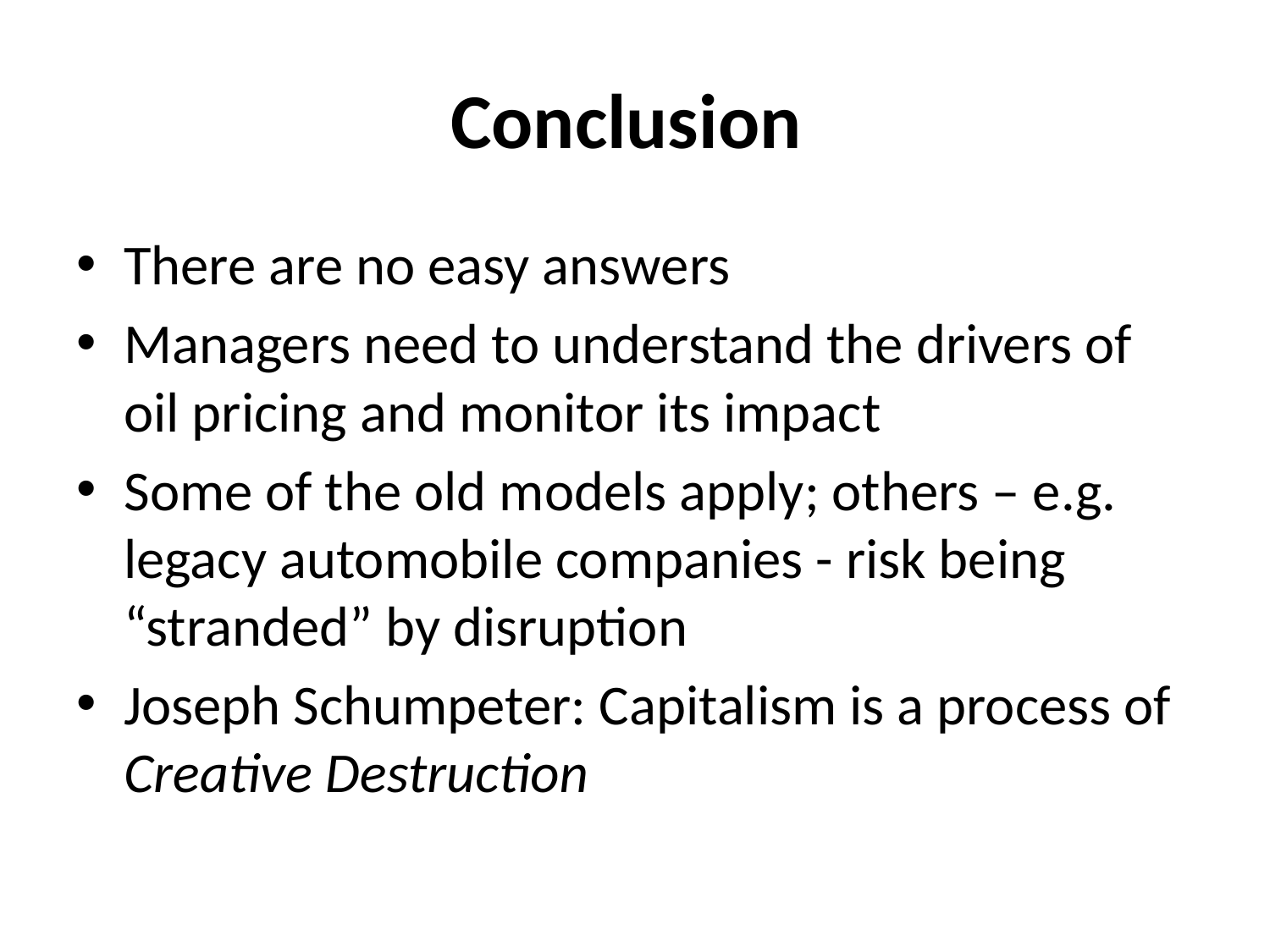

# Conclusion
There are no easy answers
Managers need to understand the drivers of oil pricing and monitor its impact
Some of the old models apply; others – e.g. legacy automobile companies - risk being “stranded” by disruption
Joseph Schumpeter: Capitalism is a process of Creative Destruction